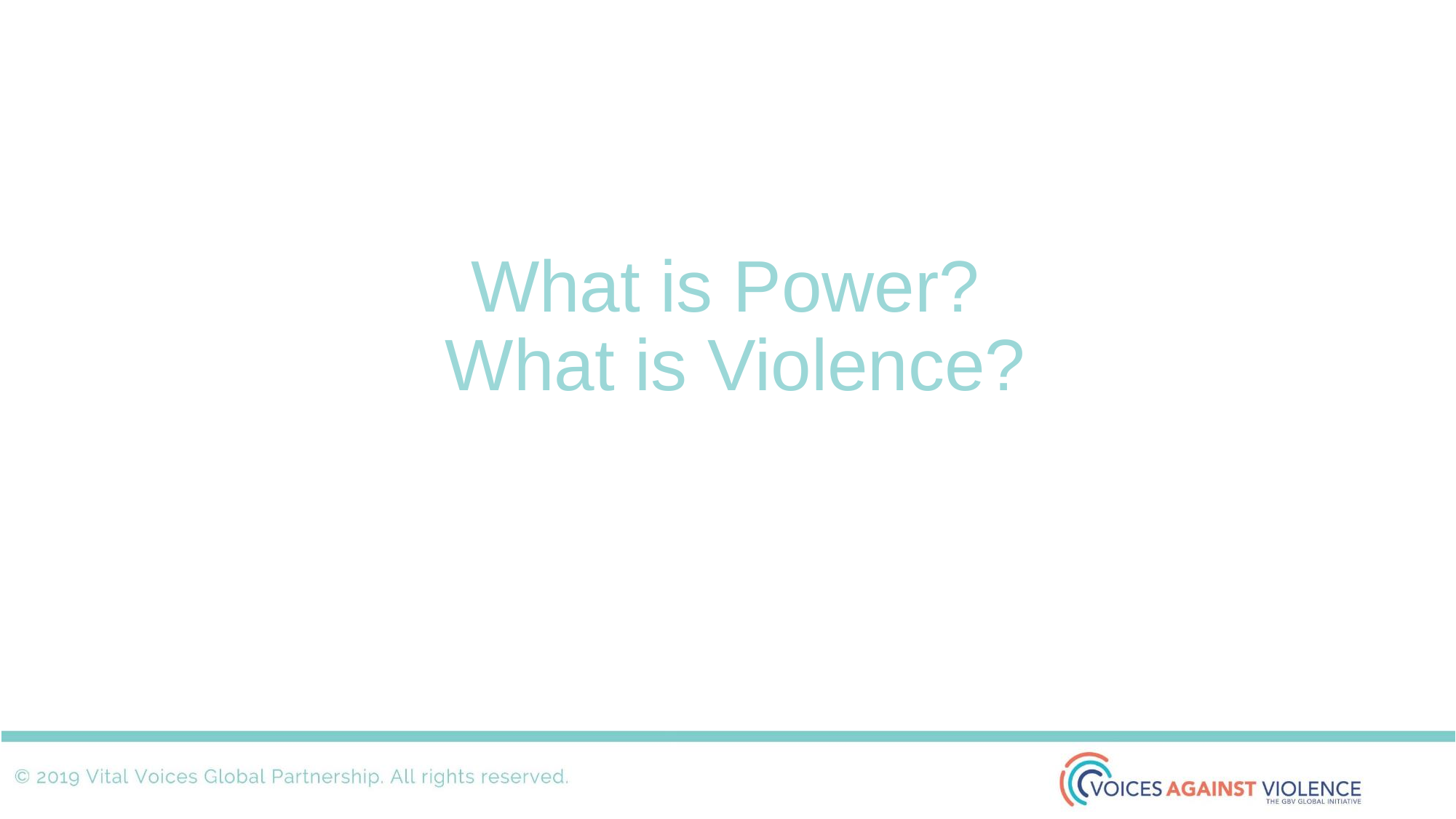

# What is Power? What is Violence?